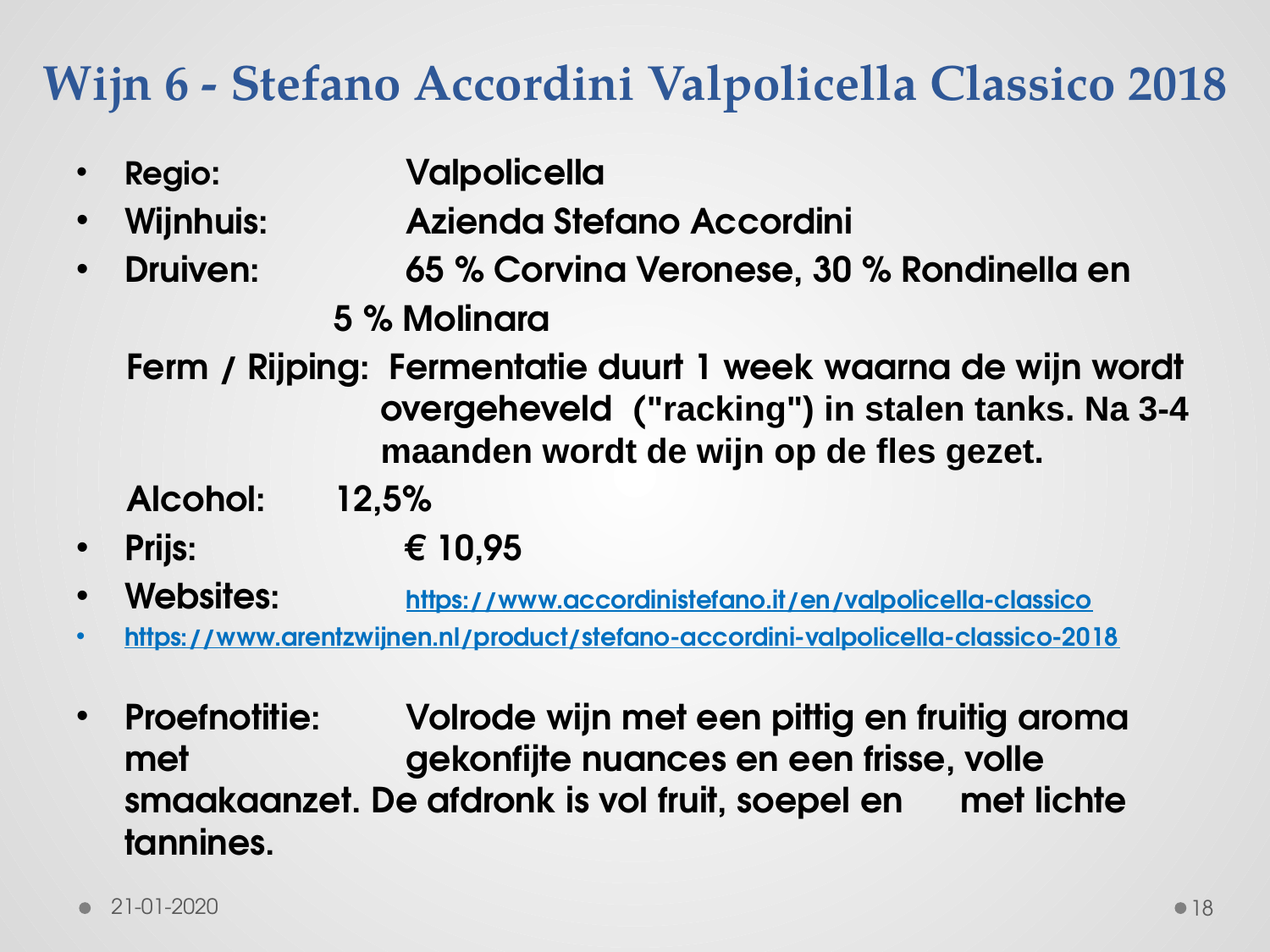

# Wijn 6 - Stefano Accordini Valpolicella Classico 2018
Regio: 	Valpolicella
Wijnhuis: 	Azienda Stefano Accordini
Druiven: 	65 % Corvina Veronese, 30 % Rondinella en
	5 % Molinara
Ferm / Rijping:  Fermentatie duurt 1 week waarna de wijn wordt overgeheveld  (ʺrackingʺ) in stalen tanks. Na 3-4 maanden wordt de wijn op de fles gezet.
Alcohol:		12,5%
Prijs:	€ 10,95
Websites:	https://www.accordinistefano.it/en/valpolicella-classico
	https://www.arentzwijnen.nl/product/stefano-accordini-	valpolicella-classico-2018

Proefnotitie:	Volrode wijn met een pittig en fruitig aroma met 	gekonfijte nuances en een frisse, volle 	smaakaanzet. De afdronk is vol fruit, soepel en 	met lichte tannines.
21-01-2020
18